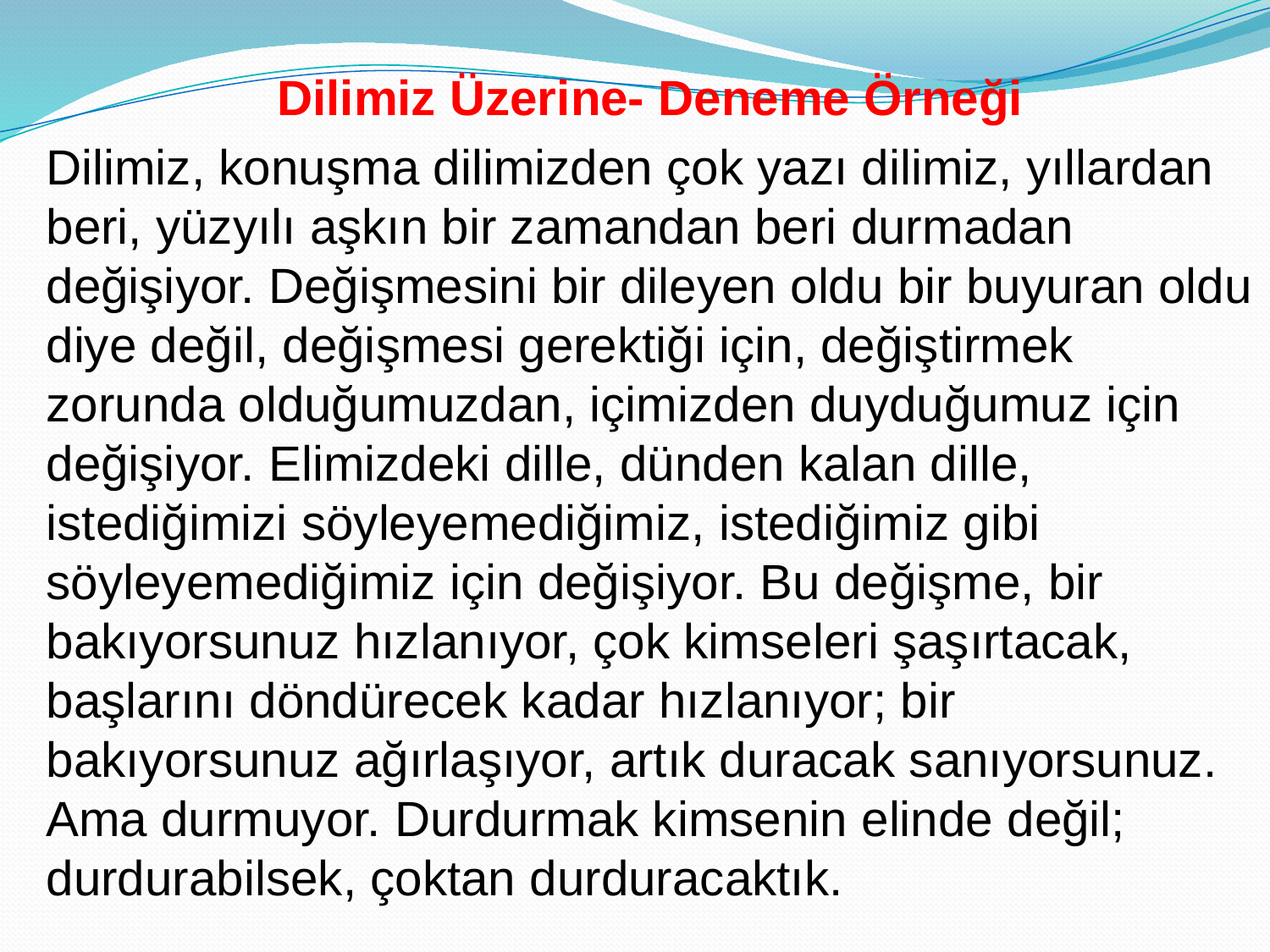

Dilimiz Üzerine- Deneme Örneği
Dilimiz, konuşma dilimizden çok yazı dilimiz, yıllardan beri, yüzyılı aşkın bir zamandan beri durmadan değişiyor. Değişmesini bir dileyen oldu bir buyuran oldu diye değil, değişmesi gerektiği için, değiştirmek zorunda olduğumuzdan, içimizden duyduğumuz için değişiyor. Elimizdeki dille, dünden kalan dille, istediğimizi söyleyemediğimiz, istediğimiz gibi söyleyemediğimiz için değişiyor. Bu değişme, bir bakıyorsunuz hızlanıyor, çok kimseleri şaşırtacak, başlarını döndürecek kadar hızlanıyor; bir bakıyorsunuz ağırlaşıyor, artık duracak sanıyorsunuz. Ama durmuyor. Durdurmak kimsenin elinde değil; durdurabilsek, çoktan durduracaktık.